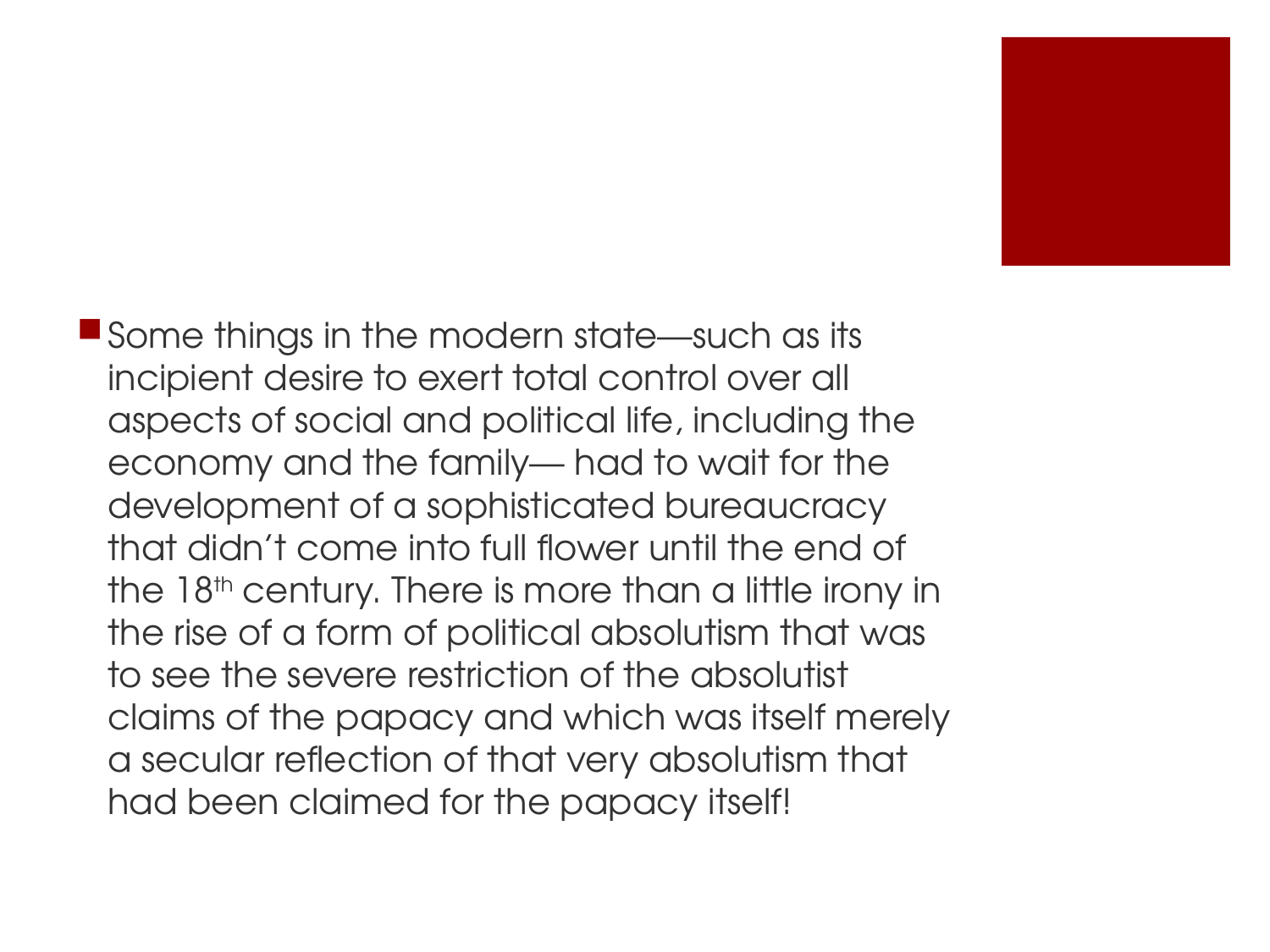

#
Some things in the modern state—such as its incipient desire to exert total control over all aspects of social and political life, including the economy and the family— had to wait for the development of a sophisticated bureaucracy that didn’t come into full flower until the end of the 18th century. There is more than a little irony in the rise of a form of political absolutism that was to see the severe restriction of the absolutist claims of the papacy and which was itself merely a secular reflection of that very absolutism that had been claimed for the papacy itself!